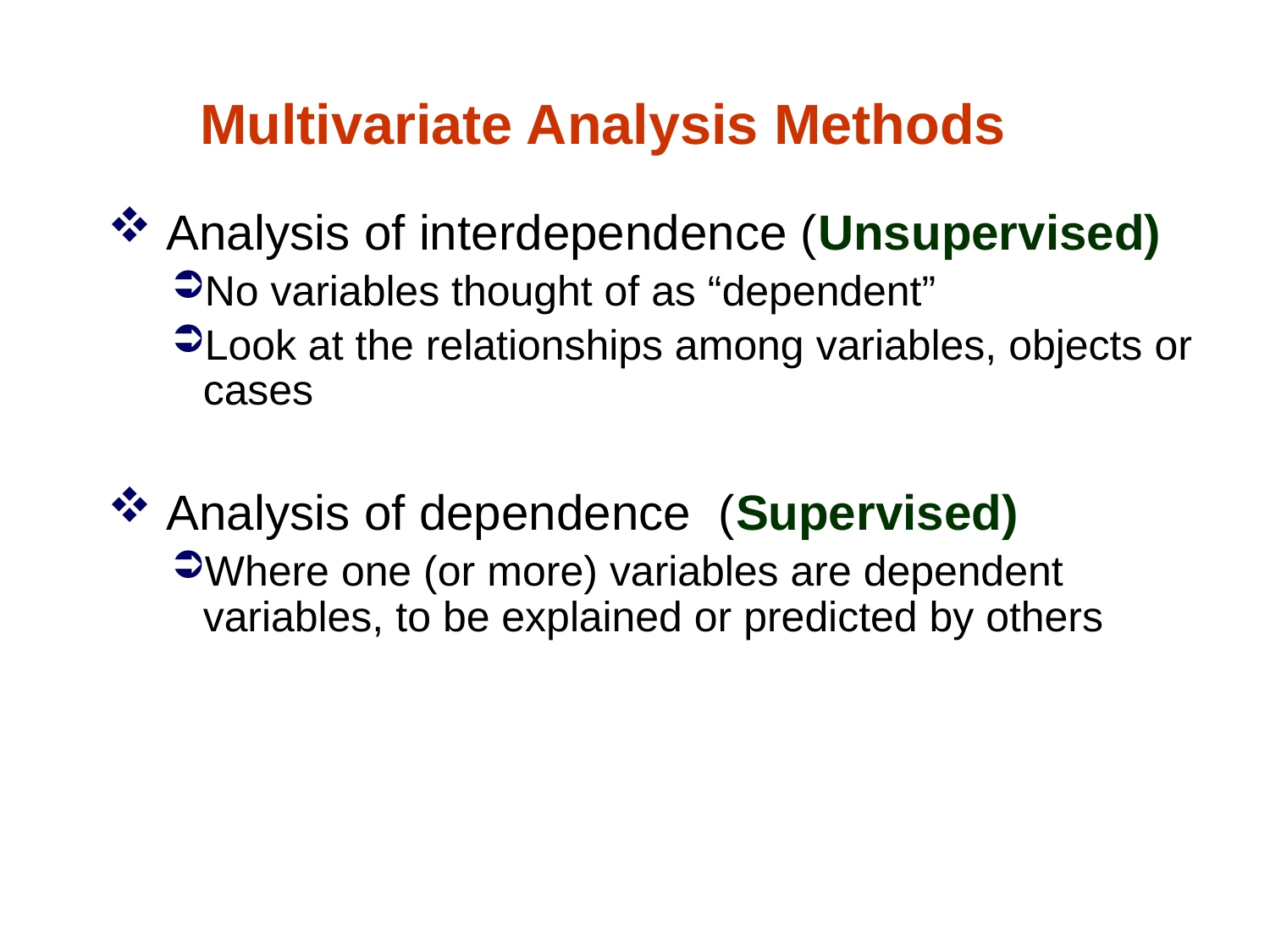

Multivariate Analysis Methods
 Analysis of interdependence (Unsupervised)
No variables thought of as “dependent”
Look at the relationships among variables, objects or cases

 Analysis of dependence  (Supervised)
Where one (or more) variables are dependent variables, to be explained or predicted by others